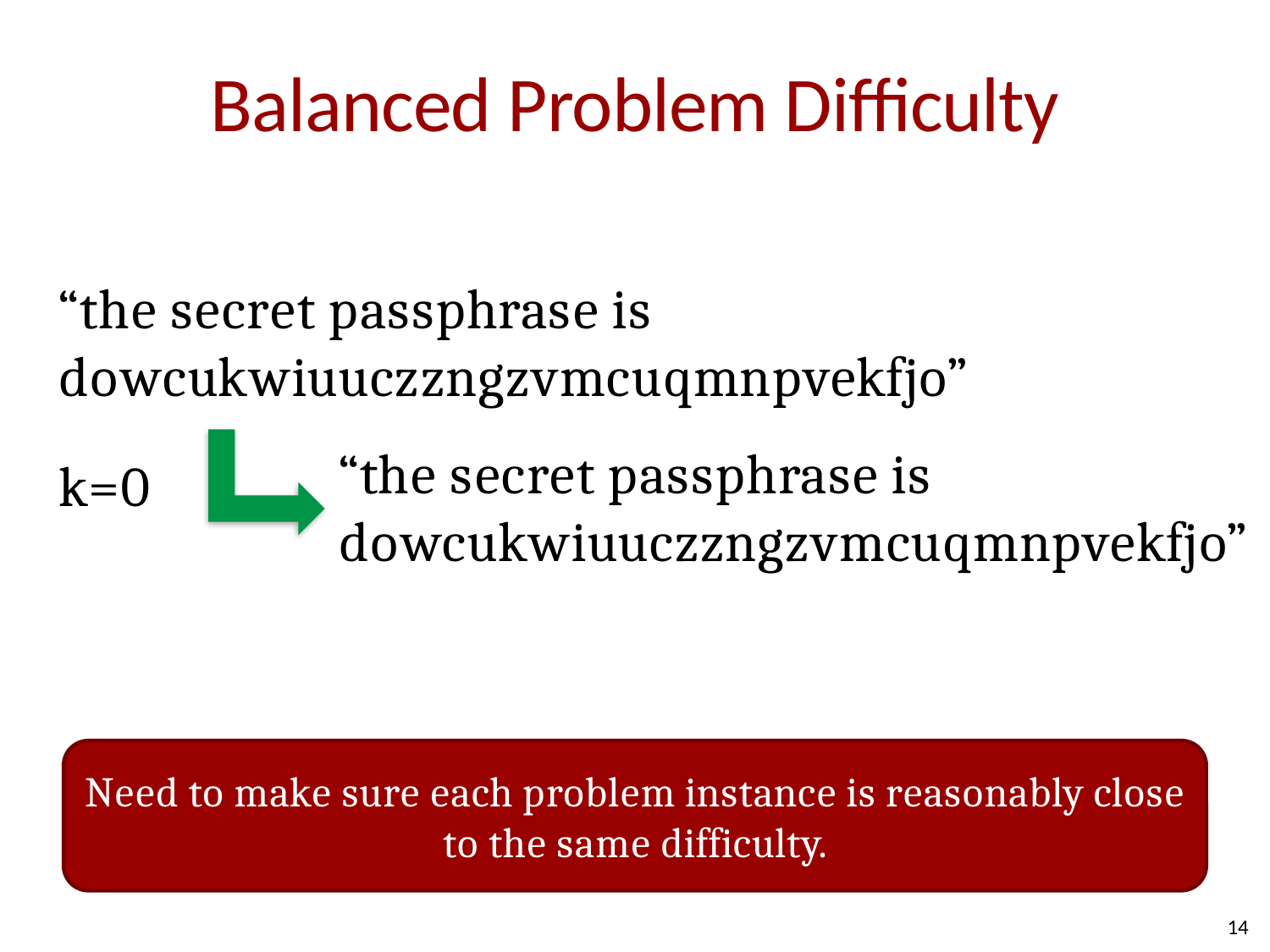

# Balanced Problem Difficulty
“the secret passphrase is dowcukwiuuczzngzvmcuqmnpvekfjo”

“the secret passphrase is dowcukwiuuczzngzvmcuqmnpvekfjo”
k=0
Need to make sure each problem instance is reasonably close to the same difficulty.
14